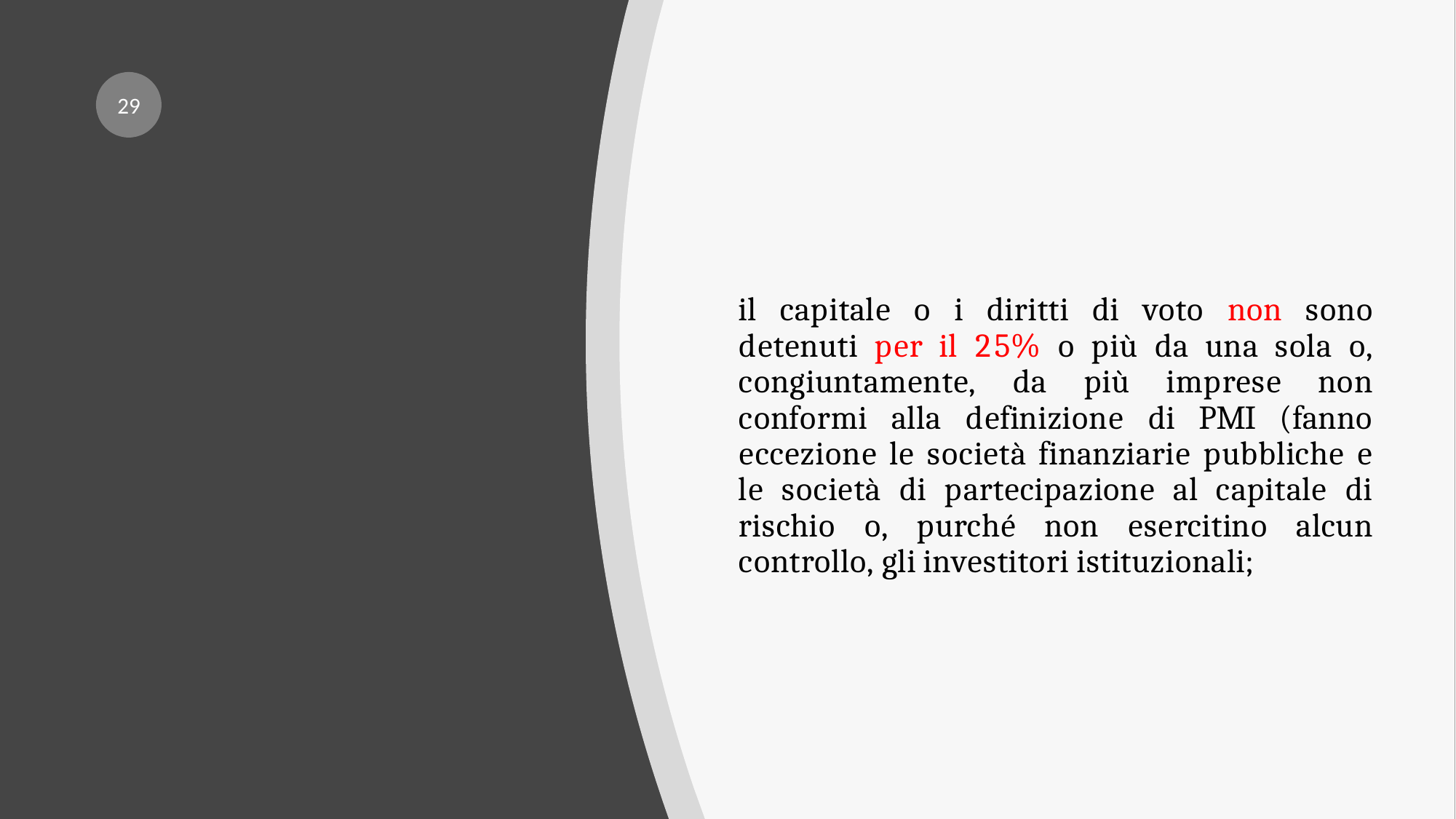

29

il capitale o i diritti di voto non sono detenuti per il 25% o più da una sola o, congiuntamente, da più imprese non conformi alla definizione di PMI (fanno eccezione le società finanziarie pubbliche e le società di partecipazione al capitale di rischio o, purché non esercitino alcun controllo, gli investitori istituzionali;